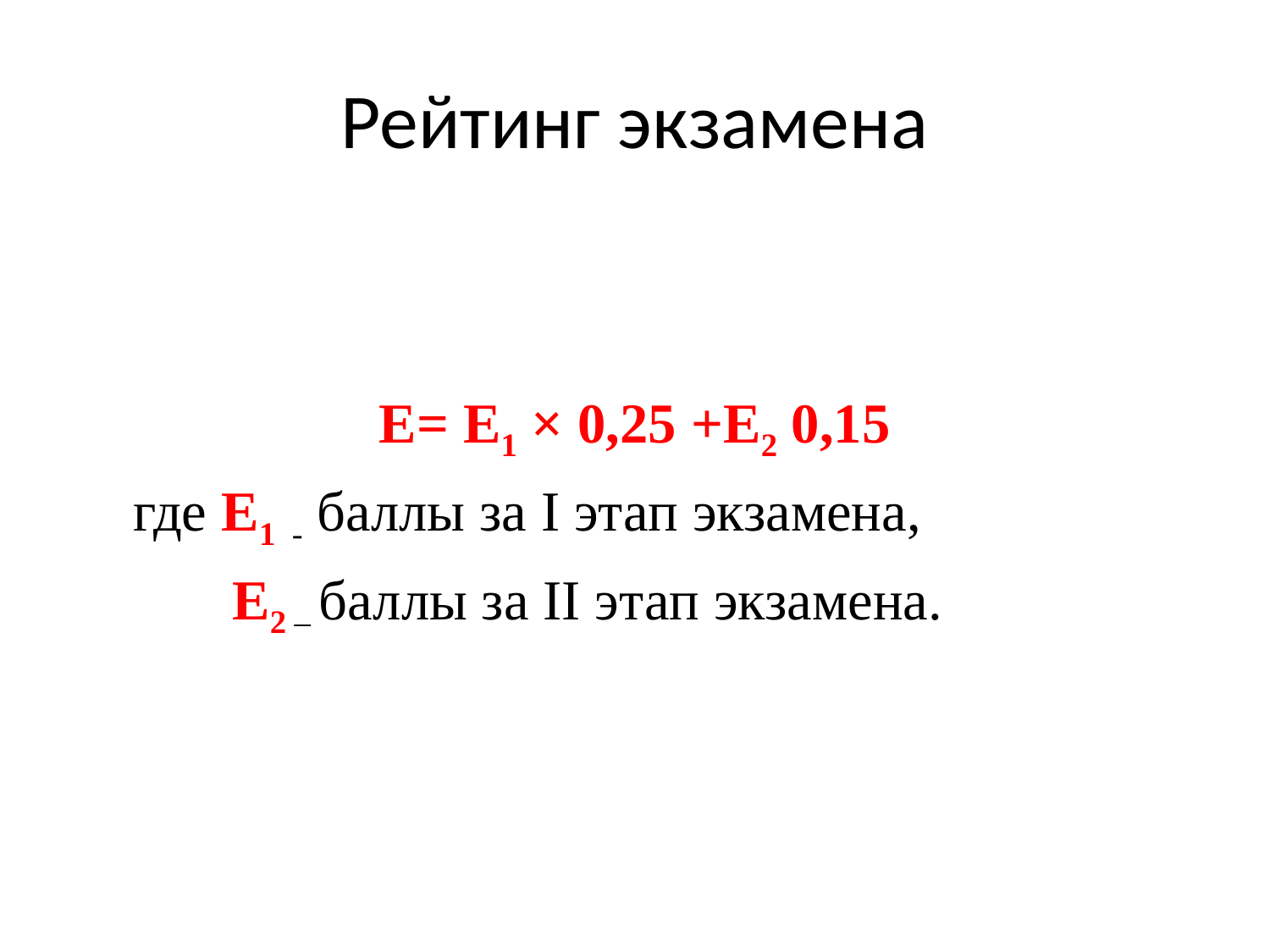

# Рейтинг экзамена

E= Е1 × 0,25 +Е2 0,15
    где Е1  - баллы за I этап экзамена,
           Е2 – баллы за II этап экзамена.